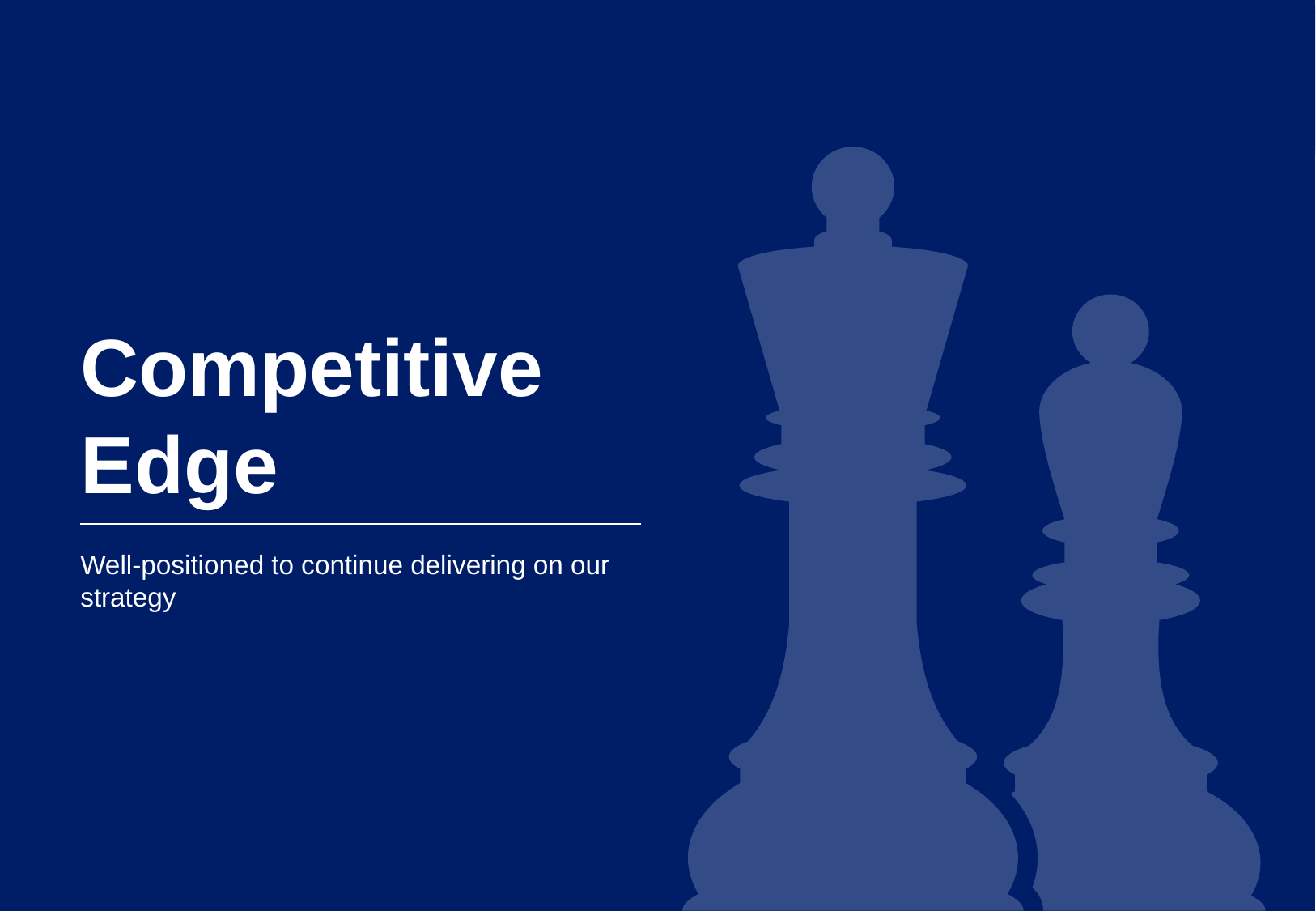

Competitive Edge
Well-positioned to continue delivering on our strategy